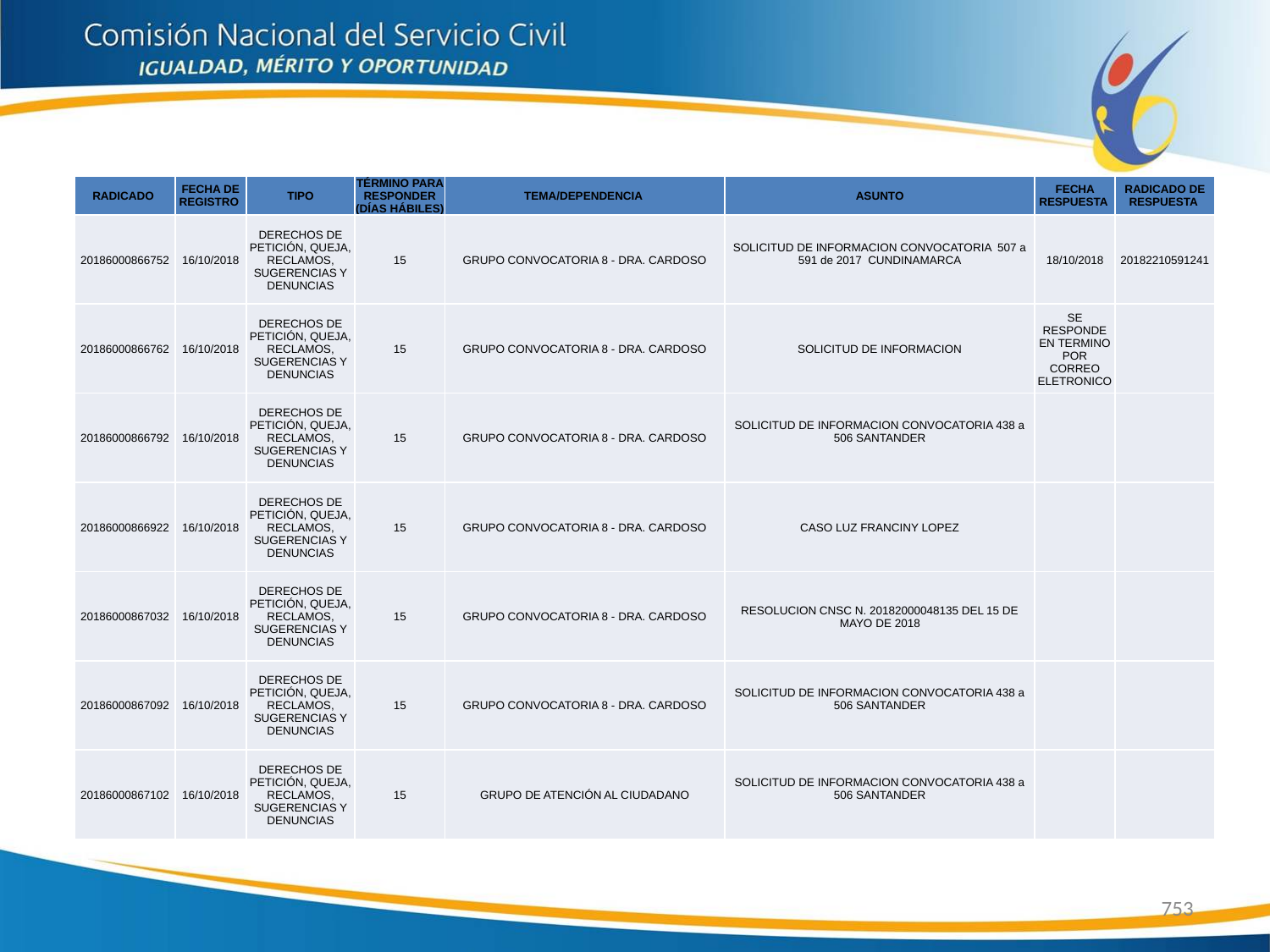

| RADICADO | FECHA DE REGISTRO | TIPO | TÉRMINO PARA RESPONDER (DÍAS HÁBILES) | TEMA/DEPENDENCIA | ASUNTO | FECHA RESPUESTA | RADICADO DE RESPUESTA |
| --- | --- | --- | --- | --- | --- | --- | --- |
| 20186000866752 | 16/10/2018 | DERECHOS DE PETICIÓN, QUEJA, RECLAMOS, SUGERENCIAS Y DENUNCIAS | 15 | GRUPO CONVOCATORIA 8 - DRA. CARDOSO | SOLICITUD DE INFORMACION CONVOCATORIA 507 a 591 de 2017 CUNDINAMARCA | 18/10/2018 | 20182210591241 |
| 20186000866762 | 16/10/2018 | DERECHOS DE PETICIÓN, QUEJA, RECLAMOS, SUGERENCIAS Y DENUNCIAS | 15 | GRUPO CONVOCATORIA 8 - DRA. CARDOSO | SOLICITUD DE INFORMACION | SE RESPONDE EN TERMINO POR CORREO ELETRONICO |  |
| 20186000866792 | 16/10/2018 | DERECHOS DE PETICIÓN, QUEJA, RECLAMOS, SUGERENCIAS Y DENUNCIAS | 15 | GRUPO CONVOCATORIA 8 - DRA. CARDOSO | SOLICITUD DE INFORMACION CONVOCATORIA 438 a 506 SANTANDER |  |  |
| 20186000866922 | 16/10/2018 | DERECHOS DE PETICIÓN, QUEJA, RECLAMOS, SUGERENCIAS Y DENUNCIAS | 15 | GRUPO CONVOCATORIA 8 - DRA. CARDOSO | CASO LUZ FRANCINY LOPEZ |  |  |
| 20186000867032 | 16/10/2018 | DERECHOS DE PETICIÓN, QUEJA, RECLAMOS, SUGERENCIAS Y DENUNCIAS | 15 | GRUPO CONVOCATORIA 8 - DRA. CARDOSO | RESOLUCION CNSC N. 20182000048135 DEL 15 DE MAYO DE 2018 |  |  |
| 20186000867092 | 16/10/2018 | DERECHOS DE PETICIÓN, QUEJA, RECLAMOS, SUGERENCIAS Y DENUNCIAS | 15 | GRUPO CONVOCATORIA 8 - DRA. CARDOSO | SOLICITUD DE INFORMACION CONVOCATORIA 438 a 506 SANTANDER |  |  |
| 20186000867102 | 16/10/2018 | DERECHOS DE PETICIÓN, QUEJA, RECLAMOS, SUGERENCIAS Y DENUNCIAS | 15 | GRUPO DE ATENCIÓN AL CIUDADANO | SOLICITUD DE INFORMACION CONVOCATORIA 438 a 506 SANTANDER |  |  |
753